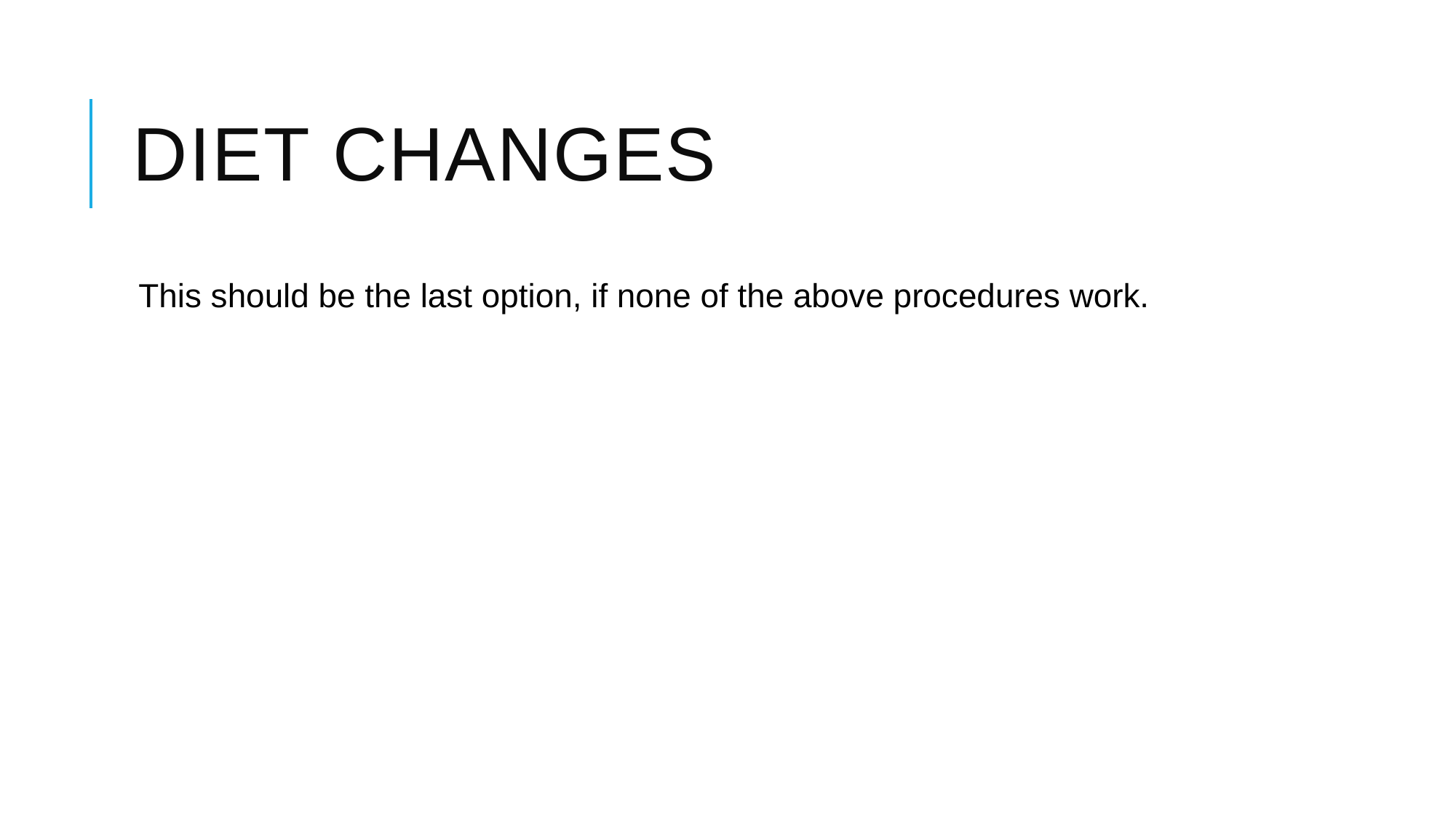

# Diet changes
This should be the last option, if none of the above procedures work.